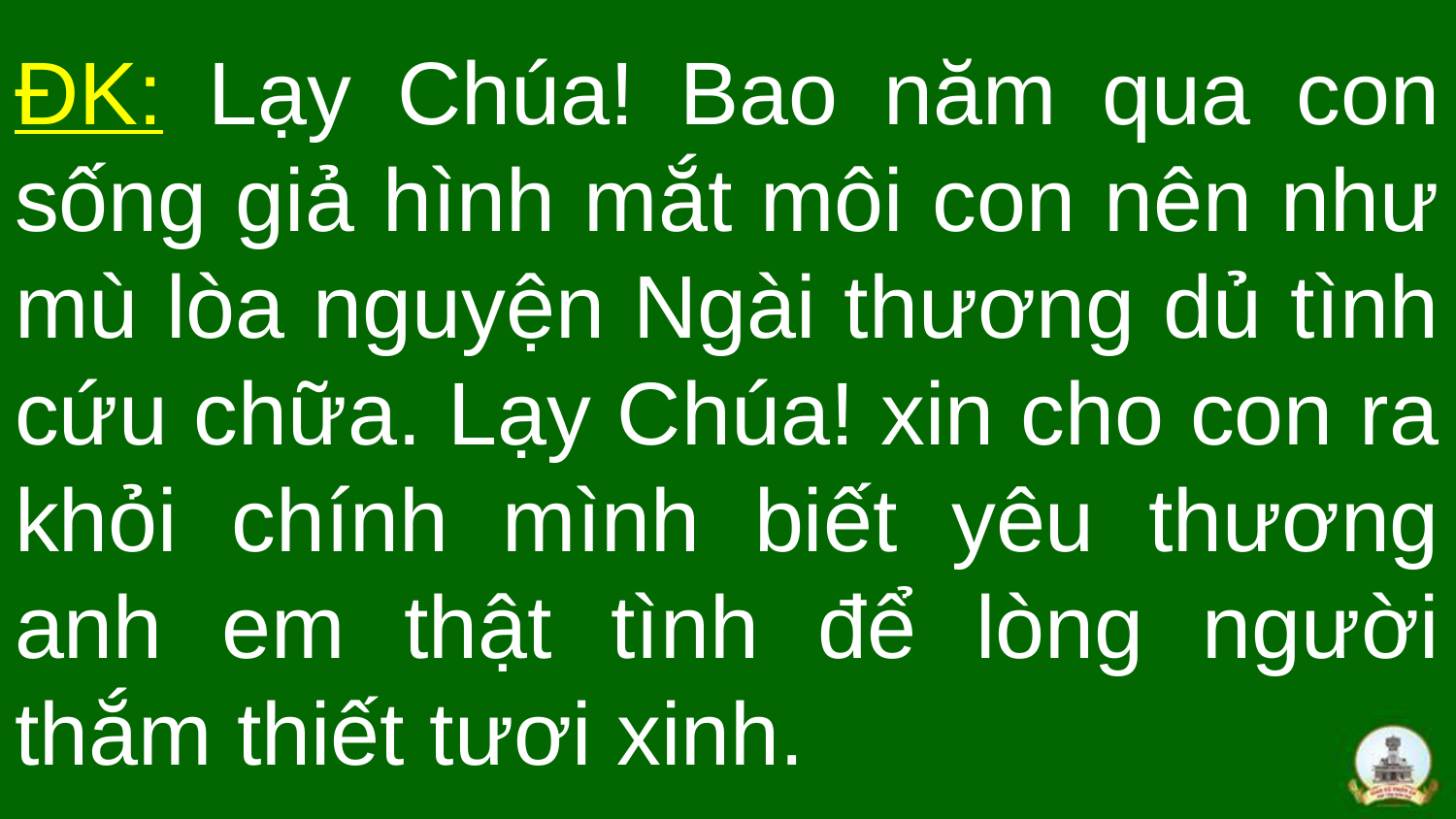

# ĐK: Lạy Chúa! Bao năm qua con sống giả hình mắt môi con nên như mù lòa nguyện Ngài thương dủ tình cứu chữa. Lạy Chúa! xin cho con ra khỏi chính mình biết yêu thương anh em thật tình để lòng người thắm thiết tươi xinh.